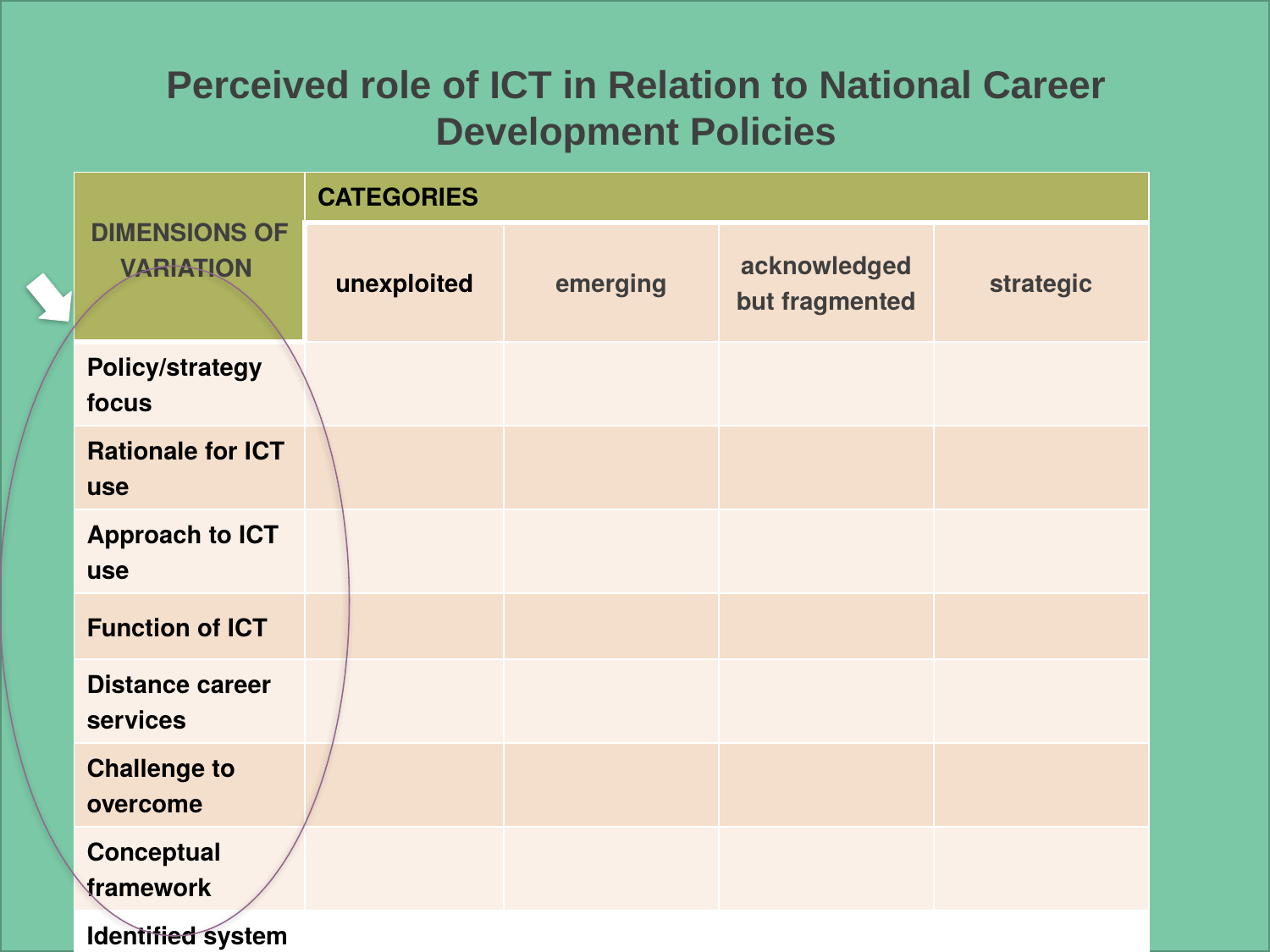

Perceived role of ICT in Relation to National Career Development Policies

| DIMENSIONS OF VARIATION | CATEGORIES |  |  |  |
| --- | --- | --- | --- | --- |
|  | unexploited | emerging | acknowledged but fragmented | strategic |
| Policy/strategy focus |  |  |  |  |
| Rationale for ICT use |  |  |  |  |
| Approach to ICT use |  |  |  |  |
| Function of ICT |  |  |  |  |
| Distance career services |  |  |  |  |
| Challenge to overcome |  |  |  |  |
| Conceptual framework |  |  |  |  |
| Identified system feature for improvement |  |  |  |  |